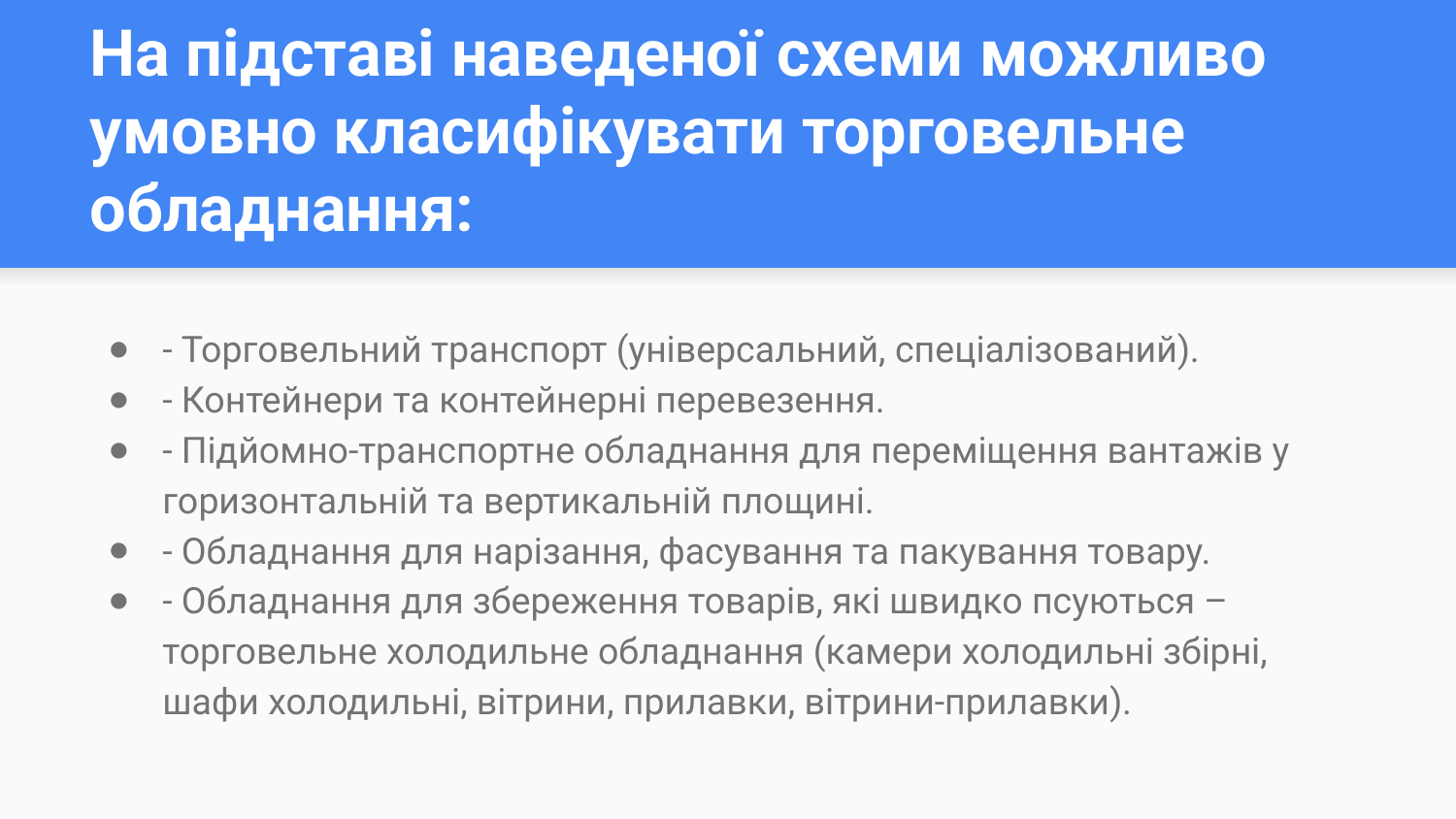

# На підставі наведеної схеми можливо умовно класифікувати торговельне обладнання:
- Торговельний транспорт (універсальний, спеціалізований).
- Контейнери та контейнерні перевезення.
- Підйомно-транспортне обладнання для переміщення вантажів у горизонтальній та вертикальній площині.
- Обладнання для нарізання, фасування та пакування товару.
- Обладнання для збереження товарів, які швидко псуються – торговельне холодильне обладнання (камери холодильні збірні, шафи холодильні, вітрини, прилавки, вітрини-прилавки).